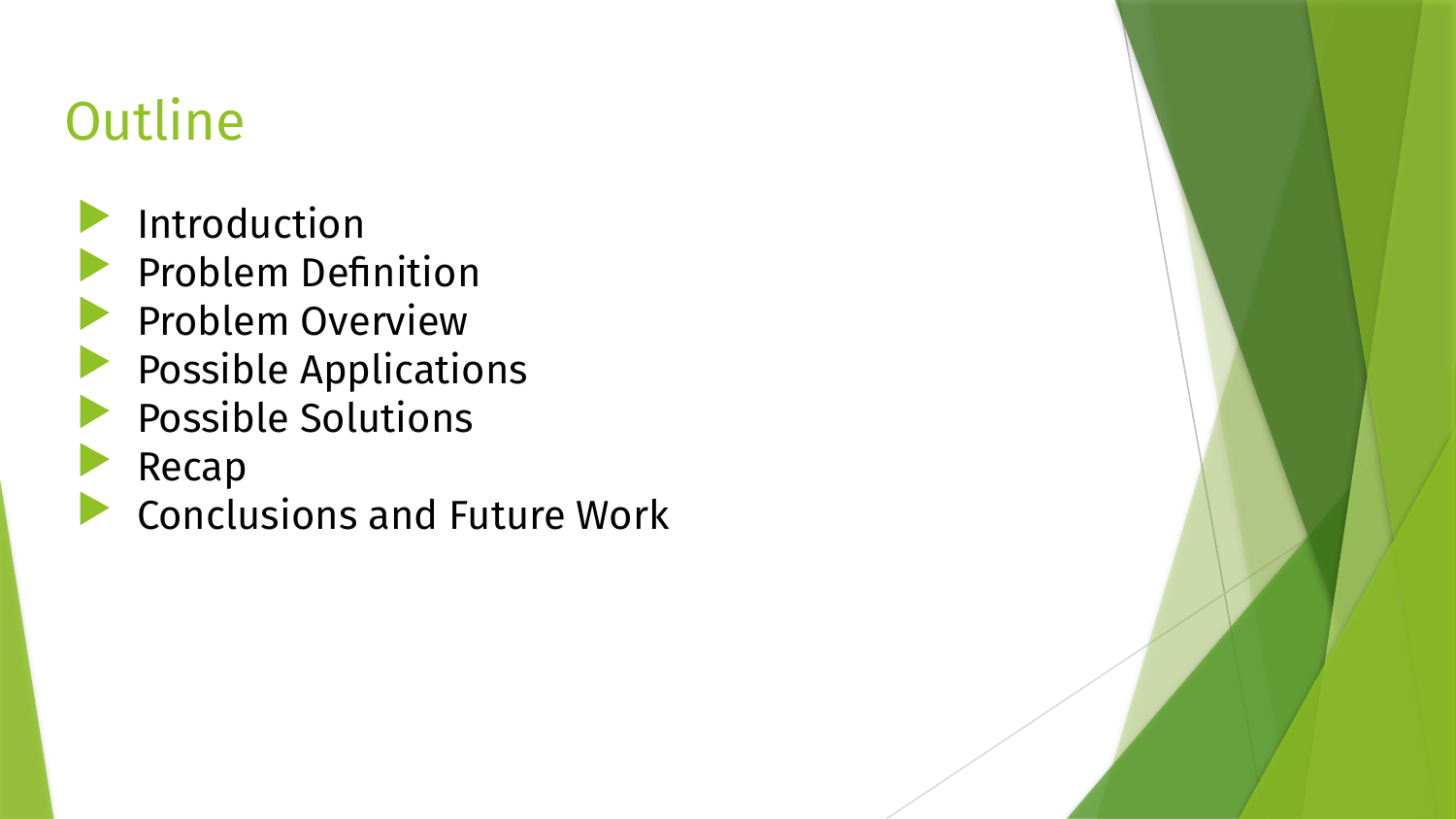

# Outline
Introduction
Problem Definition
Problem Overview
Possible Applications
Possible Solutions
Recap
Conclusions and Future Work